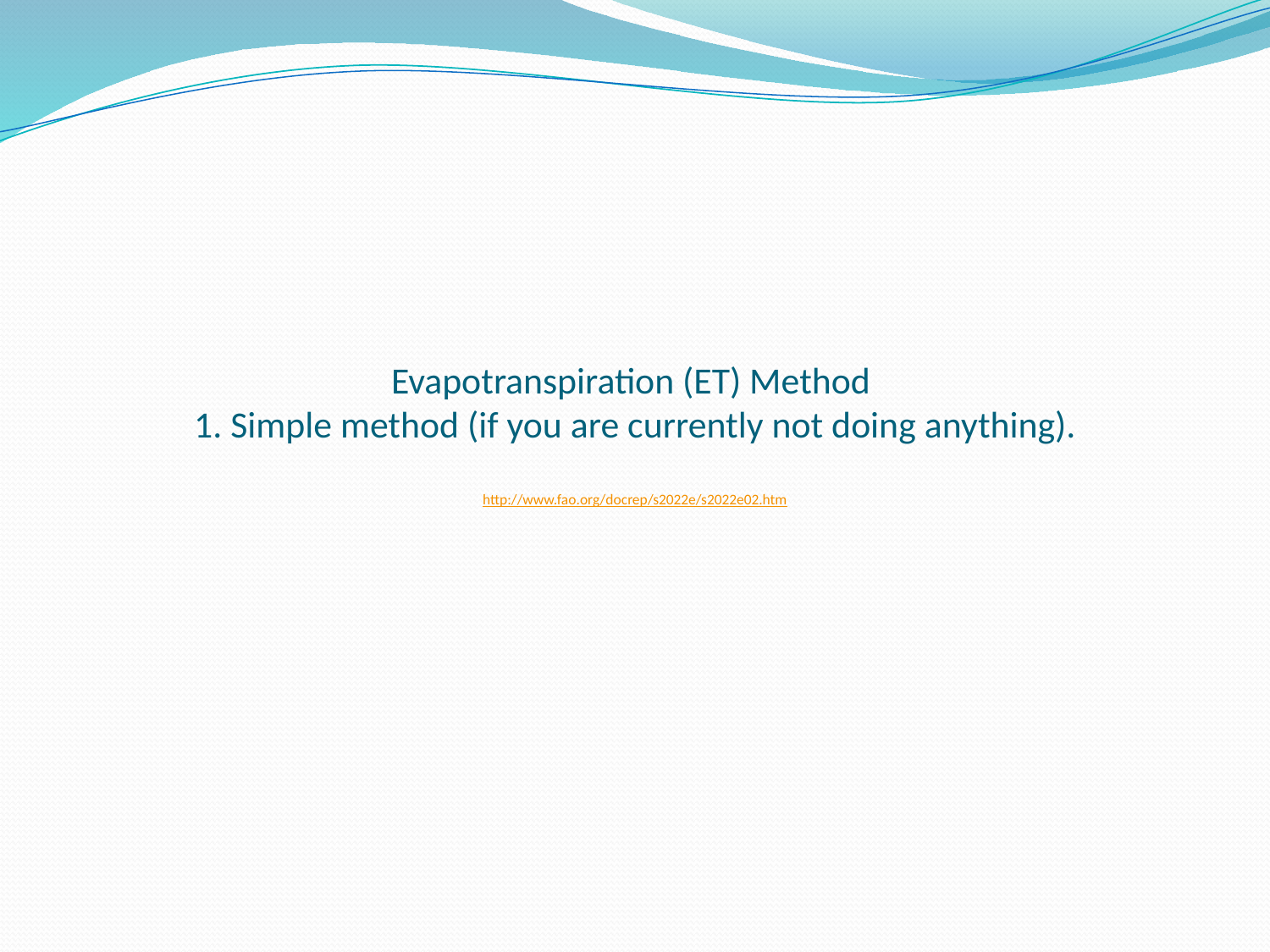

# Evapotranspiration (ET) Method 1. Simple method (if you are currently not doing anything). http://www.fao.org/docrep/s2022e/s2022e02.htm